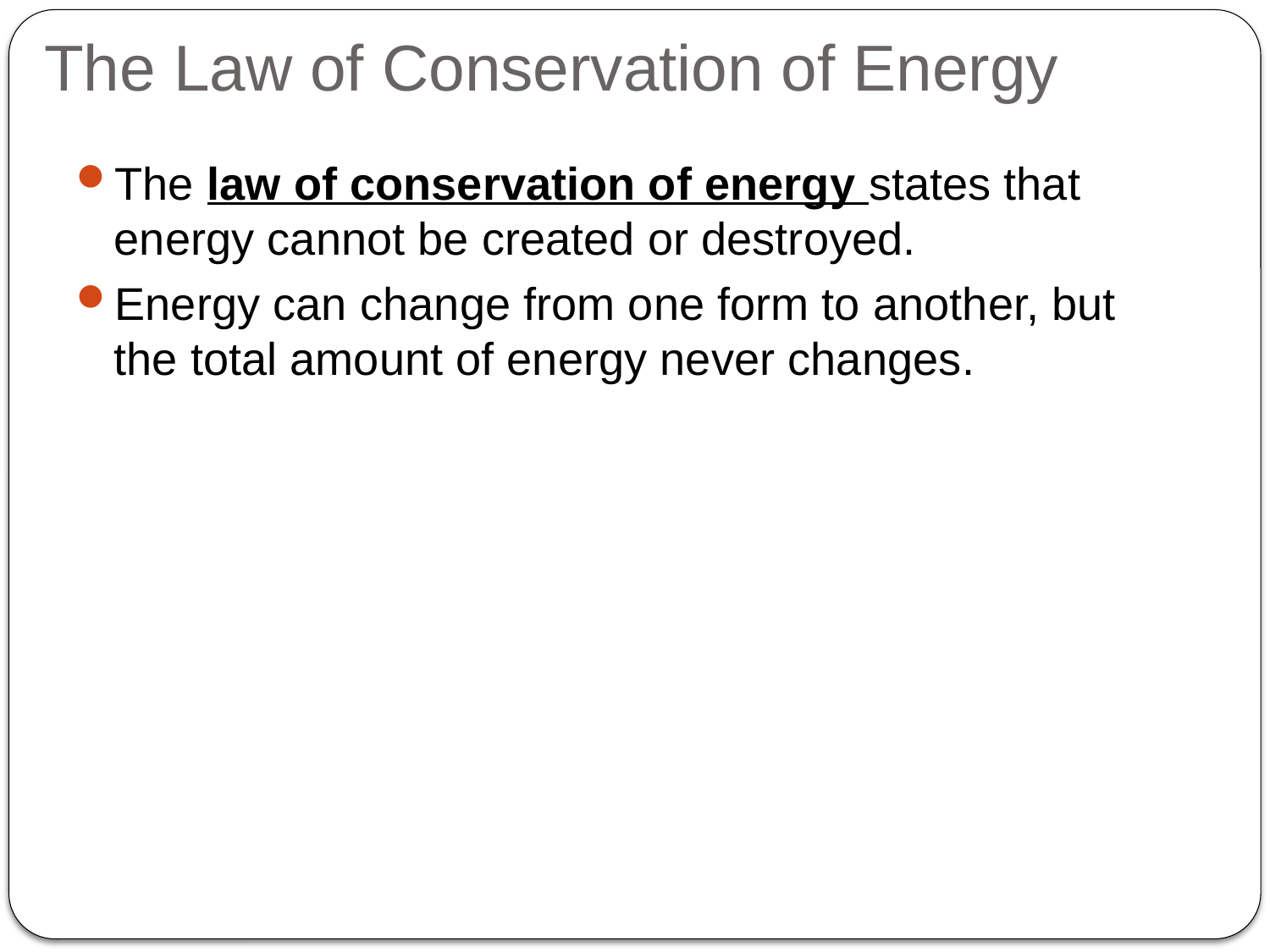

# The Law of Conservation of Energy
The law of conservation of energy states that energy cannot be created or destroyed.
Energy can change from one form to another, but the total amount of energy never changes.